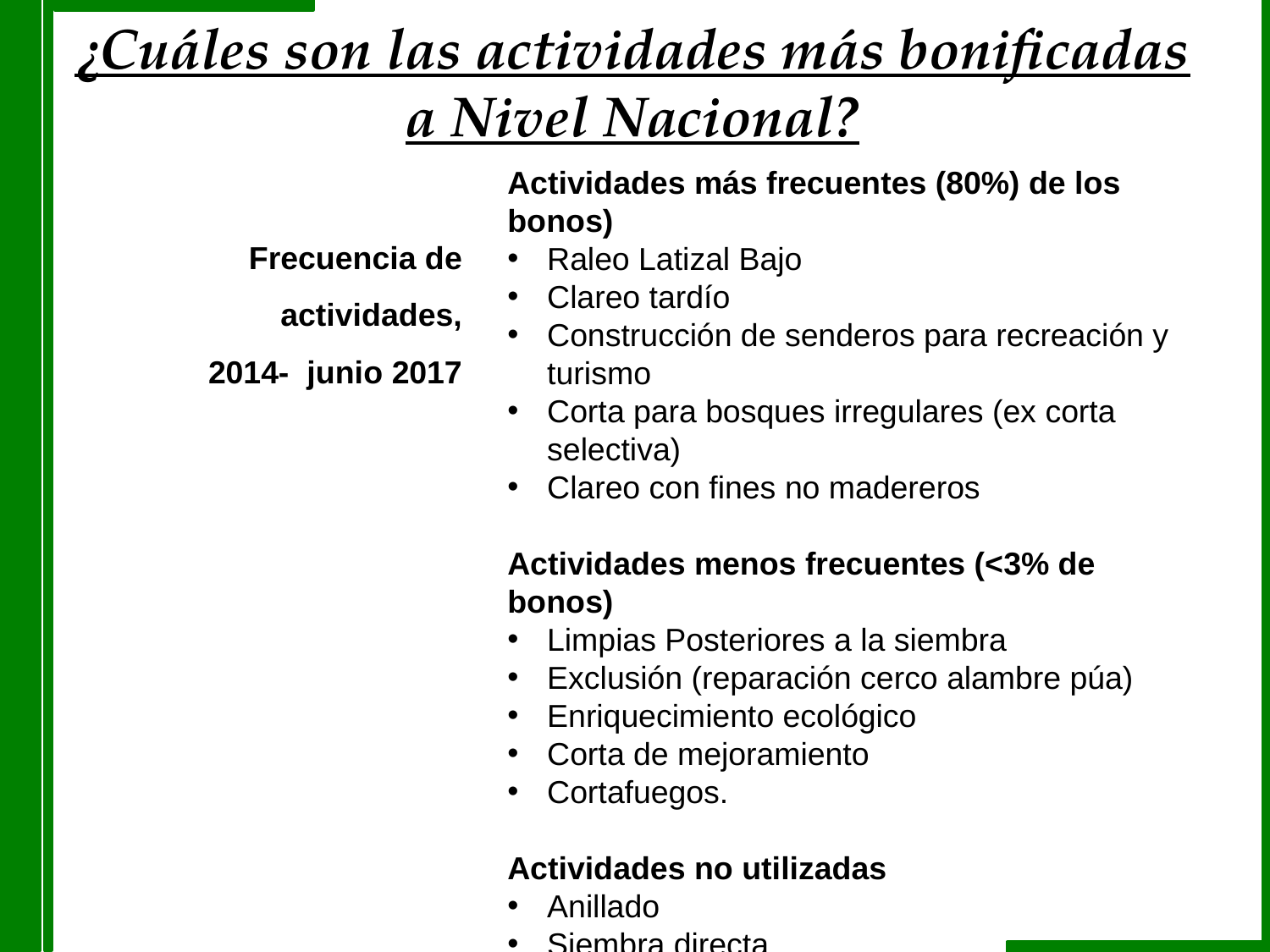

¿Cuáles son las actividades más bonificadas a Nivel Nacional?
Actividades más frecuentes (80%) de los bonos)
Raleo Latizal Bajo
Clareo tardío
Construcción de senderos para recreación y turismo
Corta para bosques irregulares (ex corta selectiva)
Clareo con fines no madereros

Actividades menos frecuentes (<3% de bonos)
Limpias Posteriores a la siembra
Exclusión (reparación cerco alambre púa)
Enriquecimiento ecológico
Corta de mejoramiento
Cortafuegos.

Actividades no utilizadas
Anillado
Siembra directa
Zanja de Infiltración
Frecuencia de actividades,
2014-  junio 2017